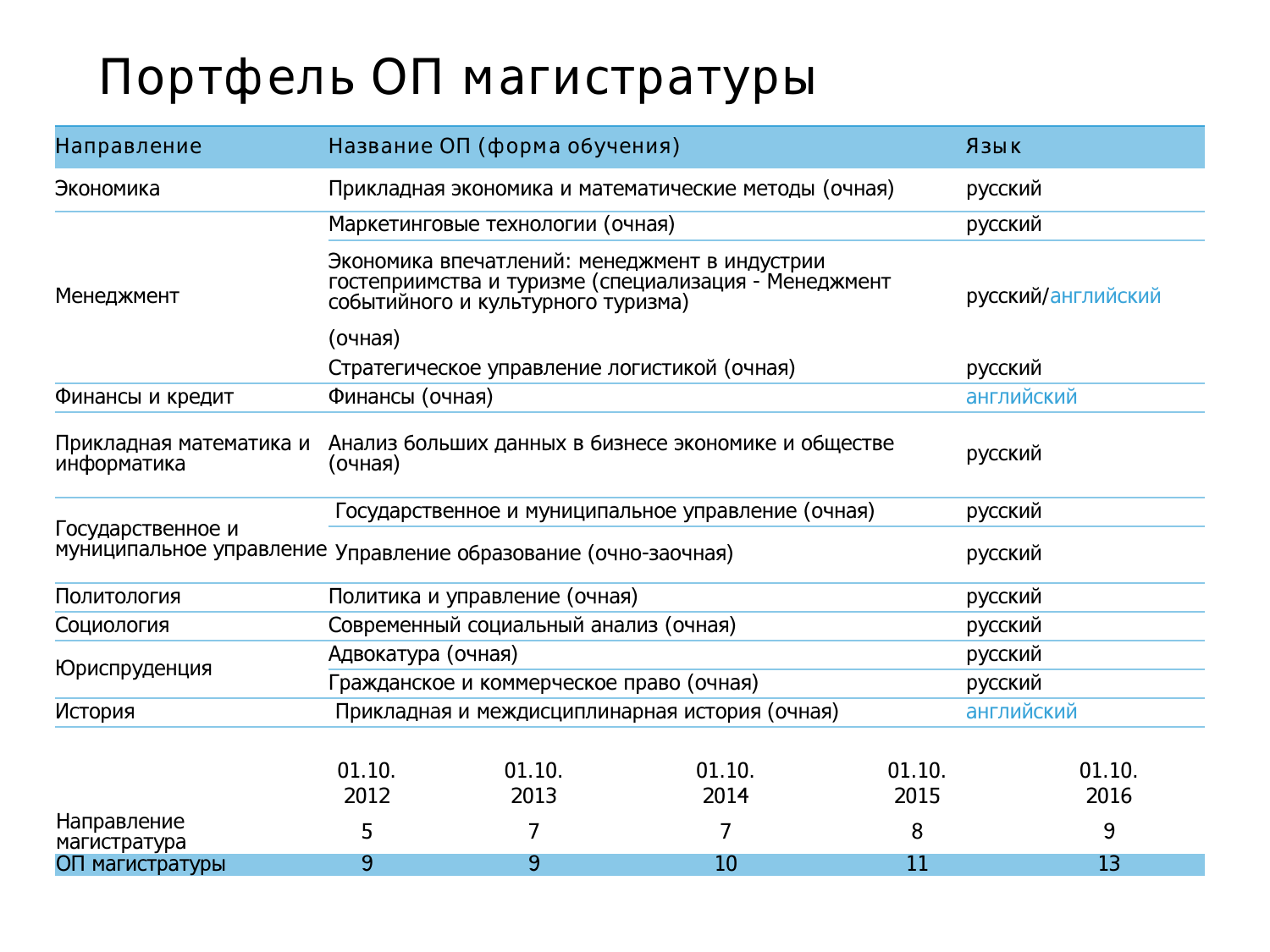

# Портфель ОП магистратуры
| Направление | Название ОП (форма обучения) | Язык |
| --- | --- | --- |
| Экономика | Прикладная экономика и математические методы (очная) | русский |
| Менеджмент | Маркетинговые технологии (очная) | русский |
|  | Экономика впечатлений: менеджмент в индустрии гостеприимства и туризме (специализация - Менеджмент событийного и культурного туризма) | русский/английский |
|  | (очная) |  |
|  | Стратегическое управление логистикой (очная) | русский |
| Финансы и кредит | Финансы (очная) | английский |
| Прикладная математика и информатика | Анализ больших данных в бизнесе экономике и обществе (очная) | русский |
| Государственное и муниципальное управление | Государственное и муниципальное управление (очная) | русский |
|  | Управление образование (очно-заочная) | русский |
| Политология | Политика и управление (очная) | русский |
| Социология | Современный социальный анализ (очная) | русский |
| Юриспруденция | Адвокатура (очная) | русский |
|  | Гражданское и коммерческое право (очная) | русский |
| История | Прикладная и междисциплинарная история (очная) | английский |
|  | 01.10. | 01.10. | 01.10. | 01.10. | 01.10. |
| --- | --- | --- | --- | --- | --- |
|  | 2012 | 2013 | 2014 | 2015 | 2016 |
| Направление магистратура | 5 | 7 | 7 | 8 | 9 |
| ОП магистратуры | 9 | 9 | 10 | 11 | 13 |